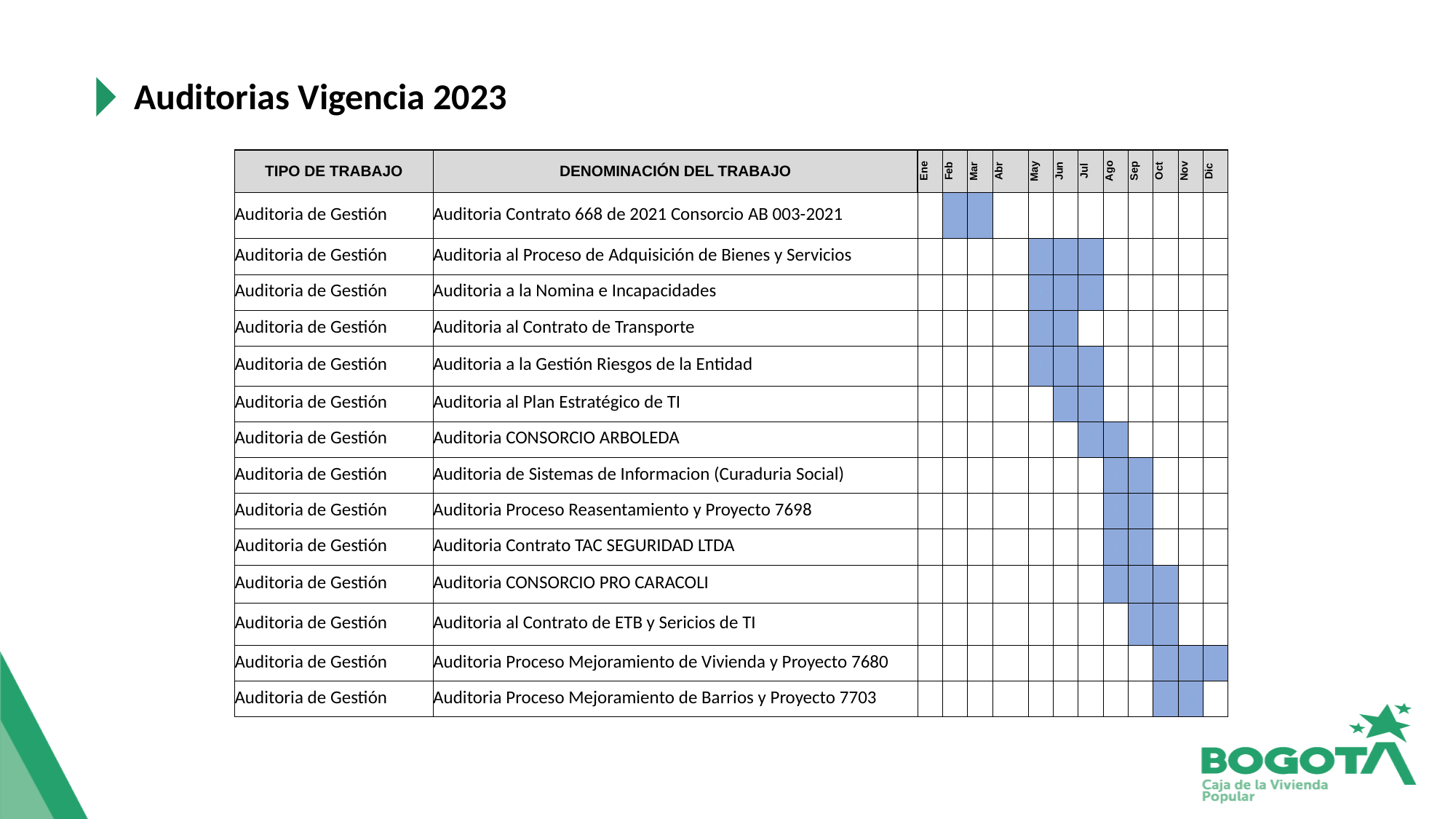

Auditorias Vigencia 2023

| TIPO DE TRABAJO | DENOMINACIÓN DEL TRABAJO | Ene | Feb | Mar | Abr | May | Jun | Jul | Ago | Sep | Oct | Nov | Dic |
| --- | --- | --- | --- | --- | --- | --- | --- | --- | --- | --- | --- | --- | --- |
| Auditoria de Gestión | Auditoria Contrato 668 de 2021 Consorcio AB 003-2021 |  | 1 | 1 |  |  |  |  |  |  |  |  |  |
| Auditoria de Gestión | Auditoria al Proceso de Adquisición de Bienes y Servicios |  |  |  |  | 1 |  | 1 |  |  |  |  |  |
| Auditoria de Gestión | Auditoria a la Nomina e Incapacidades |  |  |  |  | 1 |  | 1 |  |  |  |  |  |
| Auditoria de Gestión | Auditoria al Contrato de Transporte |  |  |  |  | 1 | 1 |  |  |  |  |  |  |
| Auditoria de Gestión | Auditoria a la Gestión Riesgos de la Entidad |  |  |  |  | 1 |  | 1 |  |  |  |  |  |
| Auditoria de Gestión | Auditoria al Plan Estratégico de TI |  |  |  |  |  | 1 | 1 |  |  |  |  |  |
| Auditoria de Gestión | Auditoria CONSORCIO ARBOLEDA |  |  |  |  |  |  | 1 | 1 |  |  |  |  |
| Auditoria de Gestión | Auditoria de Sistemas de Informacion (Curaduria Social) |  |  |  |  |  |  |  | 1 | 1 |  |  |  |
| Auditoria de Gestión | Auditoria Proceso Reasentamiento y Proyecto 7698 |  |  |  |  |  |  |  | 1 | 1 |  |  |  |
| Auditoria de Gestión | Auditoria Contrato TAC SEGURIDAD LTDA |  |  |  |  |  |  |  | 1 | 1 |  |  |  |
| Auditoria de Gestión | Auditoria CONSORCIO PRO CARACOLI |  |  |  |  |  |  |  | 1 |  | 1 |  |  |
| Auditoria de Gestión | Auditoria al Contrato de ETB y Sericios de TI |  |  |  |  |  |  |  |  | 1 | 1 |  |  |
| Auditoria de Gestión | Auditoria Proceso Mejoramiento de Vivienda y Proyecto 7680 |  |  |  |  |  |  |  |  |  | 1 |  | 1 |
| Auditoria de Gestión | Auditoria Proceso Mejoramiento de Barrios y Proyecto 7703 |  |  |  |  |  |  |  |  |  | 1 | 1 |  |